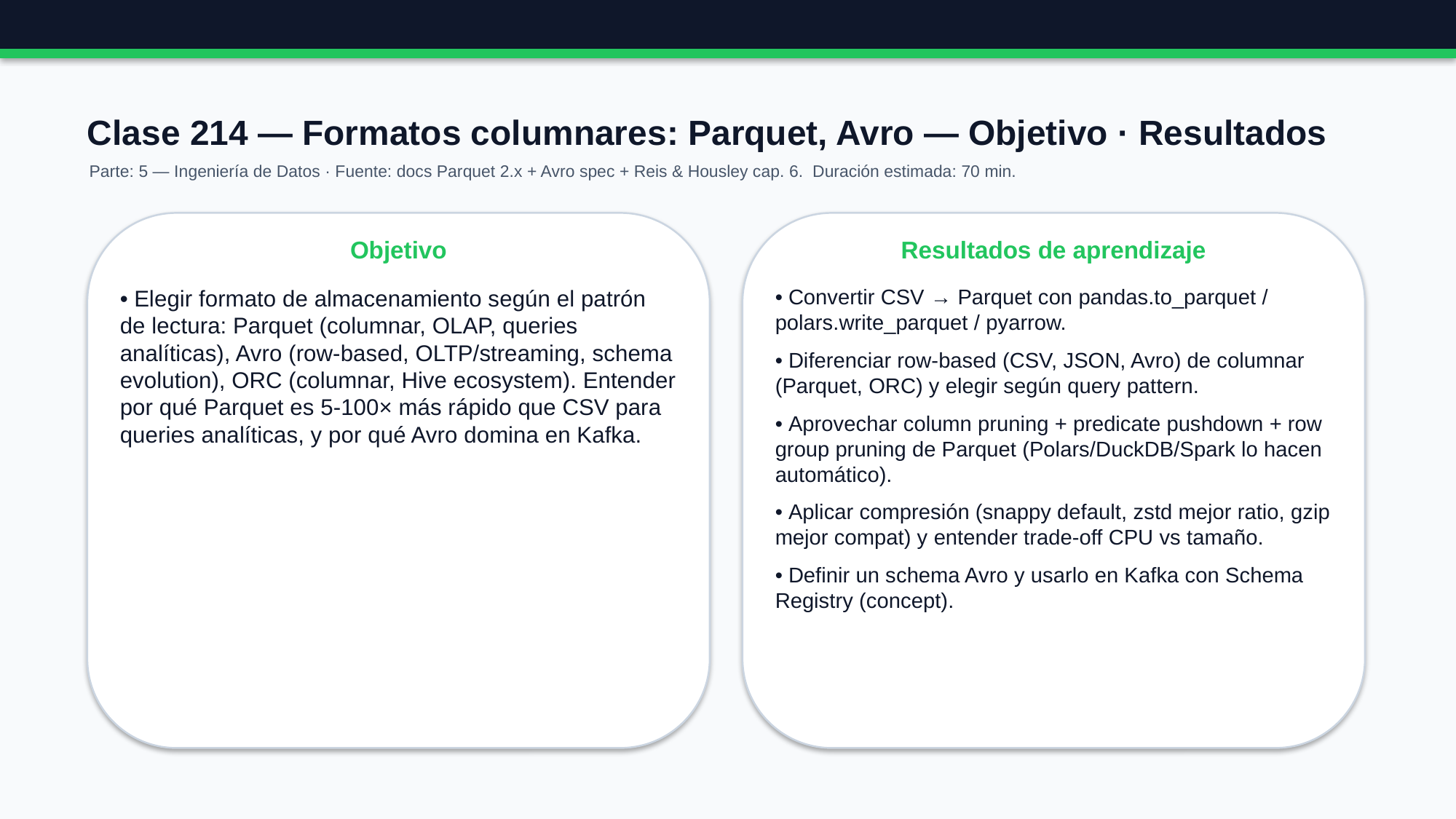

Clase 214 — Formatos columnares: Parquet, Avro — Objetivo · Resultados
Parte: 5 — Ingeniería de Datos · Fuente: docs Parquet 2.x + Avro spec + Reis & Housley cap. 6.  Duración estimada: 70 min.

Objetivo
Resultados de aprendizaje
• Elegir formato de almacenamiento según el patrón de lectura: Parquet (columnar, OLAP, queries analíticas), Avro (row-based, OLTP/streaming, schema evolution), ORC (columnar, Hive ecosystem). Entender por qué Parquet es 5-100× más rápido que CSV para queries analíticas, y por qué Avro domina en Kafka.
• Convertir CSV → Parquet con pandas.to_parquet / polars.write_parquet / pyarrow.
• Diferenciar row-based (CSV, JSON, Avro) de columnar (Parquet, ORC) y elegir según query pattern.
• Aprovechar column pruning + predicate pushdown + row group pruning de Parquet (Polars/DuckDB/Spark lo hacen automático).
• Aplicar compresión (snappy default, zstd mejor ratio, gzip mejor compat) y entender trade-off CPU vs tamaño.
• Definir un schema Avro y usarlo en Kafka con Schema Registry (concept).